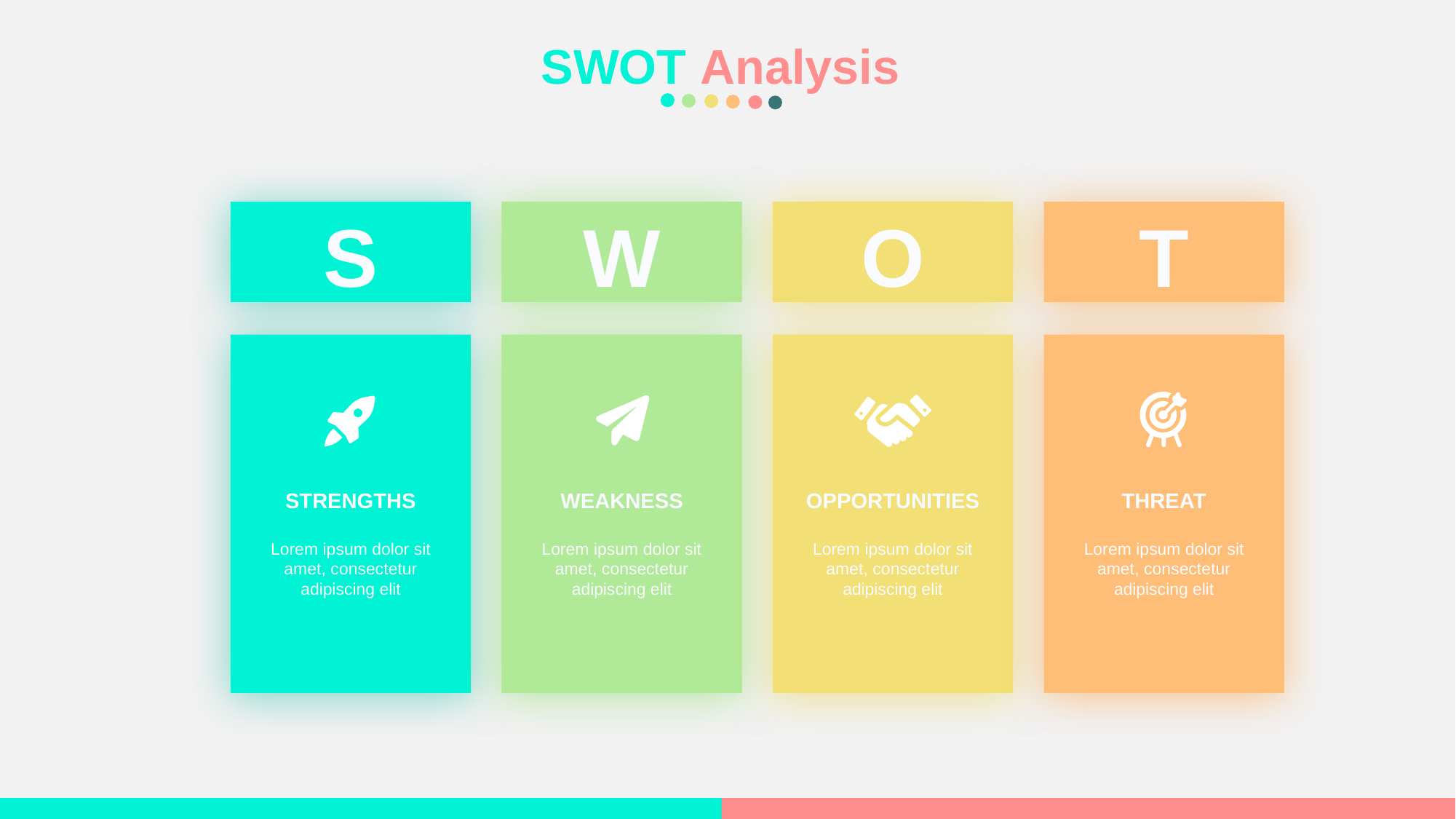

SWOT Analysis

S
W
O
T
STRENGTHS

Lorem ipsum dolor sit amet, consectetur adipiscing elit
WEAKNESS

Lorem ipsum dolor sit amet, consectetur adipiscing elit
OPPORTUNITIES

Lorem ipsum dolor sit amet, consectetur adipiscing elit
THREAT

Lorem ipsum dolor sit amet, consectetur adipiscing elit